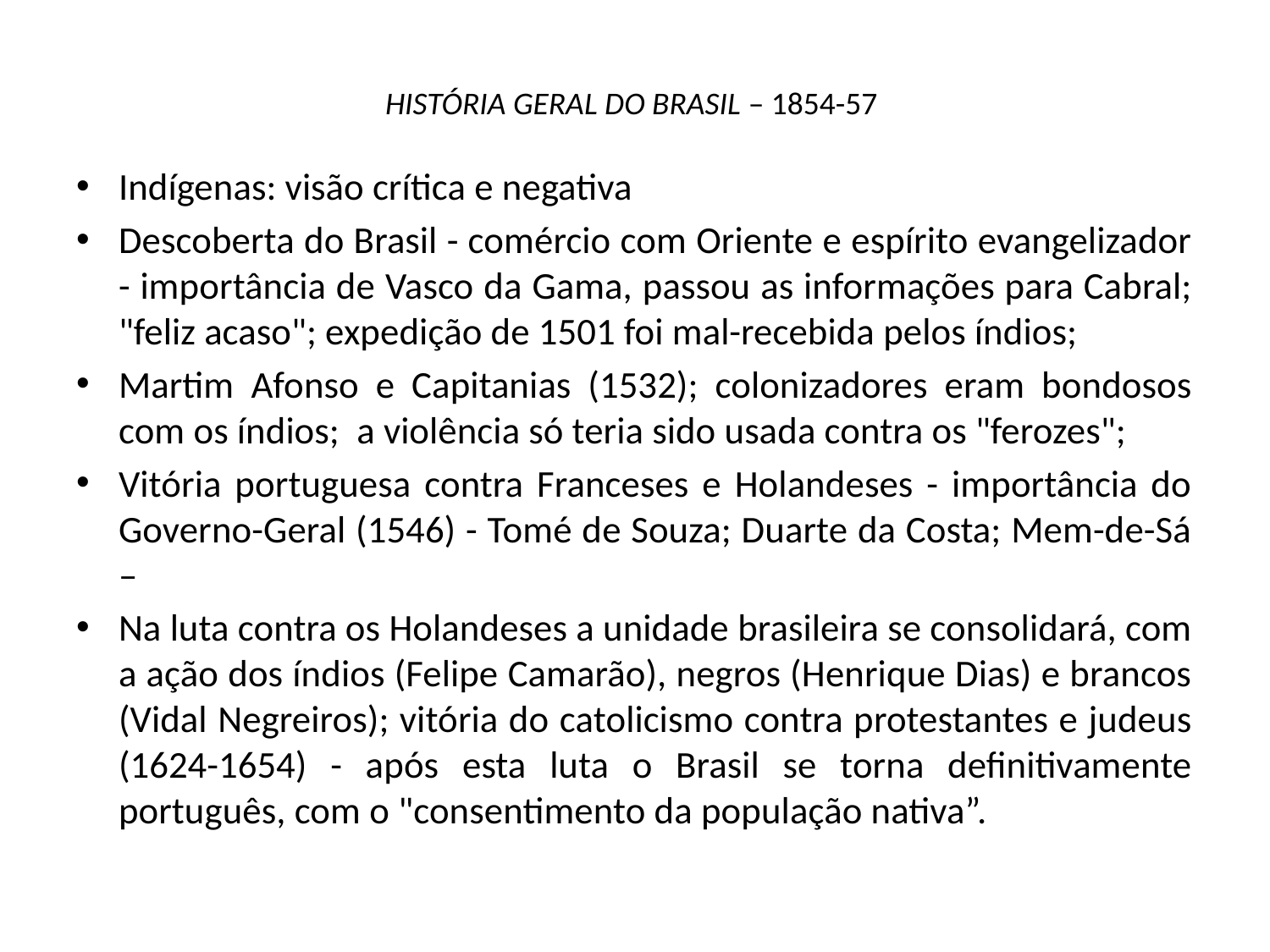

# HISTÓRIA GERAL DO BRASIL – 1854-57
Indígenas: visão crítica e negativa
Descoberta do Brasil - comércio com Oriente e espírito evangelizador - importância de Vasco da Gama, passou as informações para Cabral; "feliz acaso"; expedição de 1501 foi mal-recebida pelos índios;
Martim Afonso e Capitanias (1532); colonizadores eram bondosos com os índios;  a violência só teria sido usada contra os "ferozes";
Vitória portuguesa contra Franceses e Holandeses - importância do Governo-Geral (1546) - Tomé de Souza; Duarte da Costa; Mem-de-Sá –
Na luta contra os Holandeses a unidade brasileira se consolidará, com a ação dos índios (Felipe Camarão), negros (Henrique Dias) e brancos (Vidal Negreiros); vitória do catolicismo contra protestantes e judeus (1624-1654) - após esta luta o Brasil se torna definitivamente português, com o "consentimento da população nativa”.